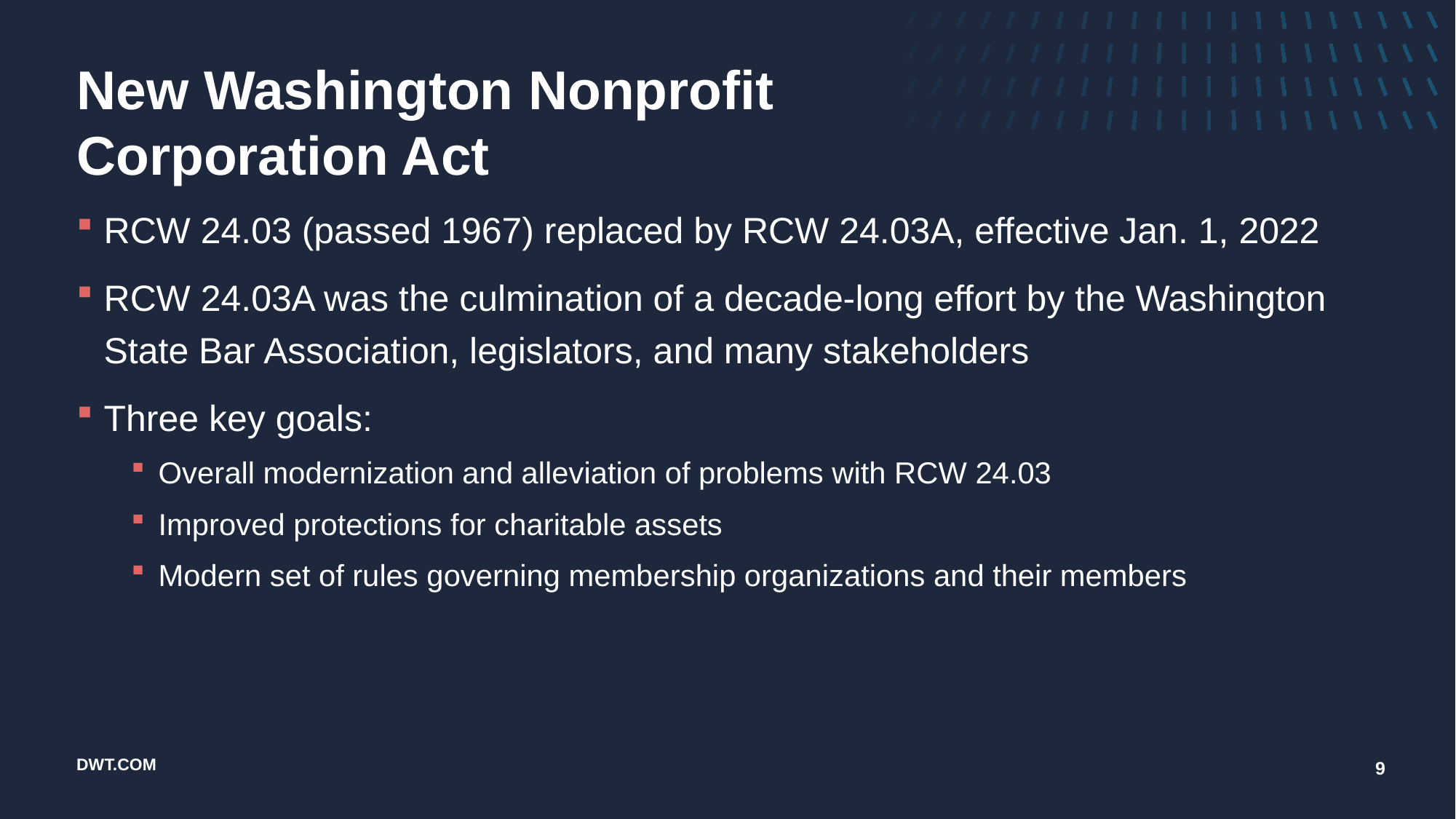

# New Washington Nonprofit Corporation Act
RCW 24.03 (passed 1967) replaced by RCW 24.03A, effective Jan. 1, 2022
RCW 24.03A was the culmination of a decade-long effort by the Washington State Bar Association, legislators, and many stakeholders
Three key goals:
Overall modernization and alleviation of problems with RCW 24.03
Improved protections for charitable assets
Modern set of rules governing membership organizations and their members